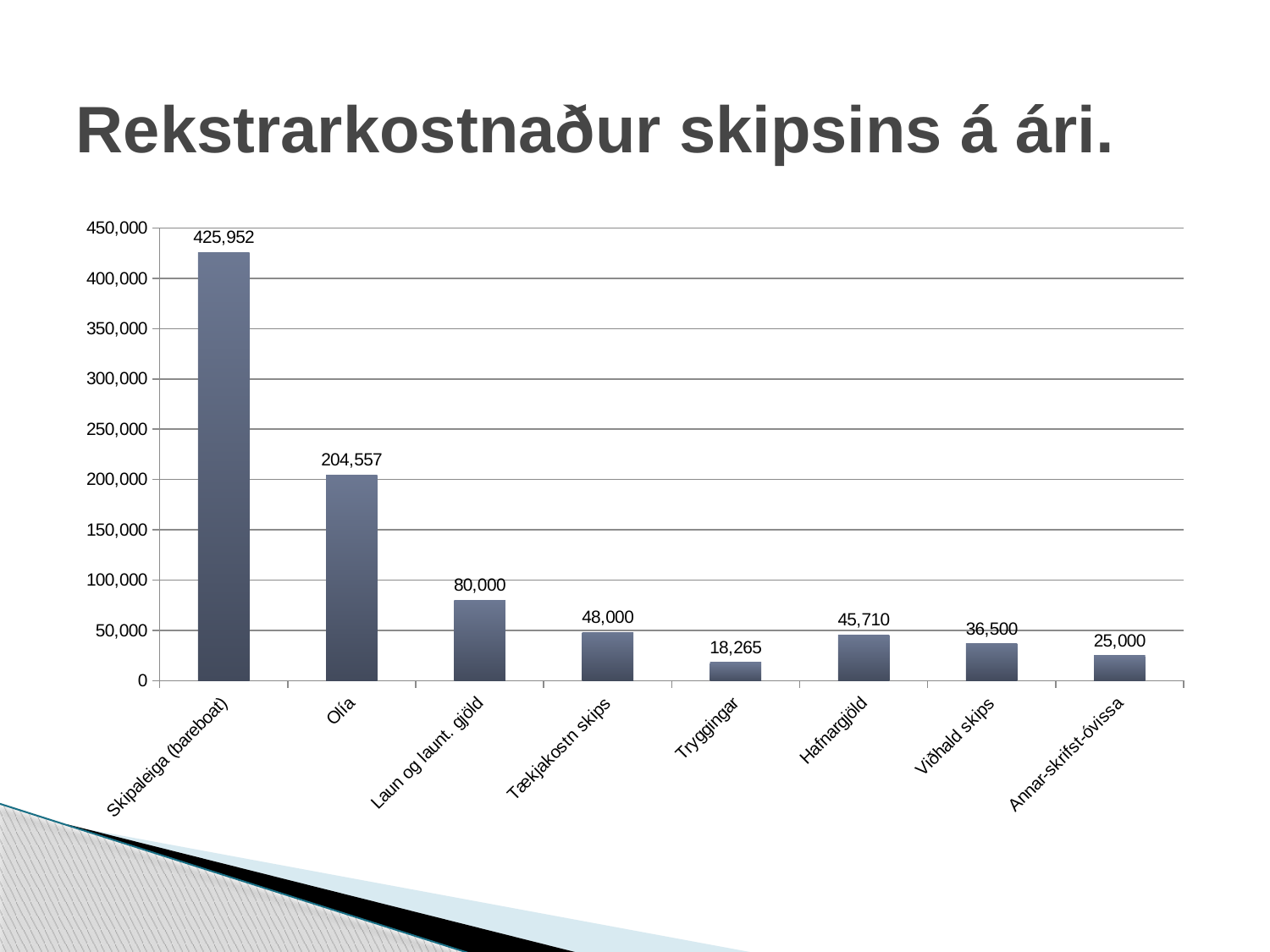

# Rekstrarkostnaður skipsins á ári.

[unsupported chart]